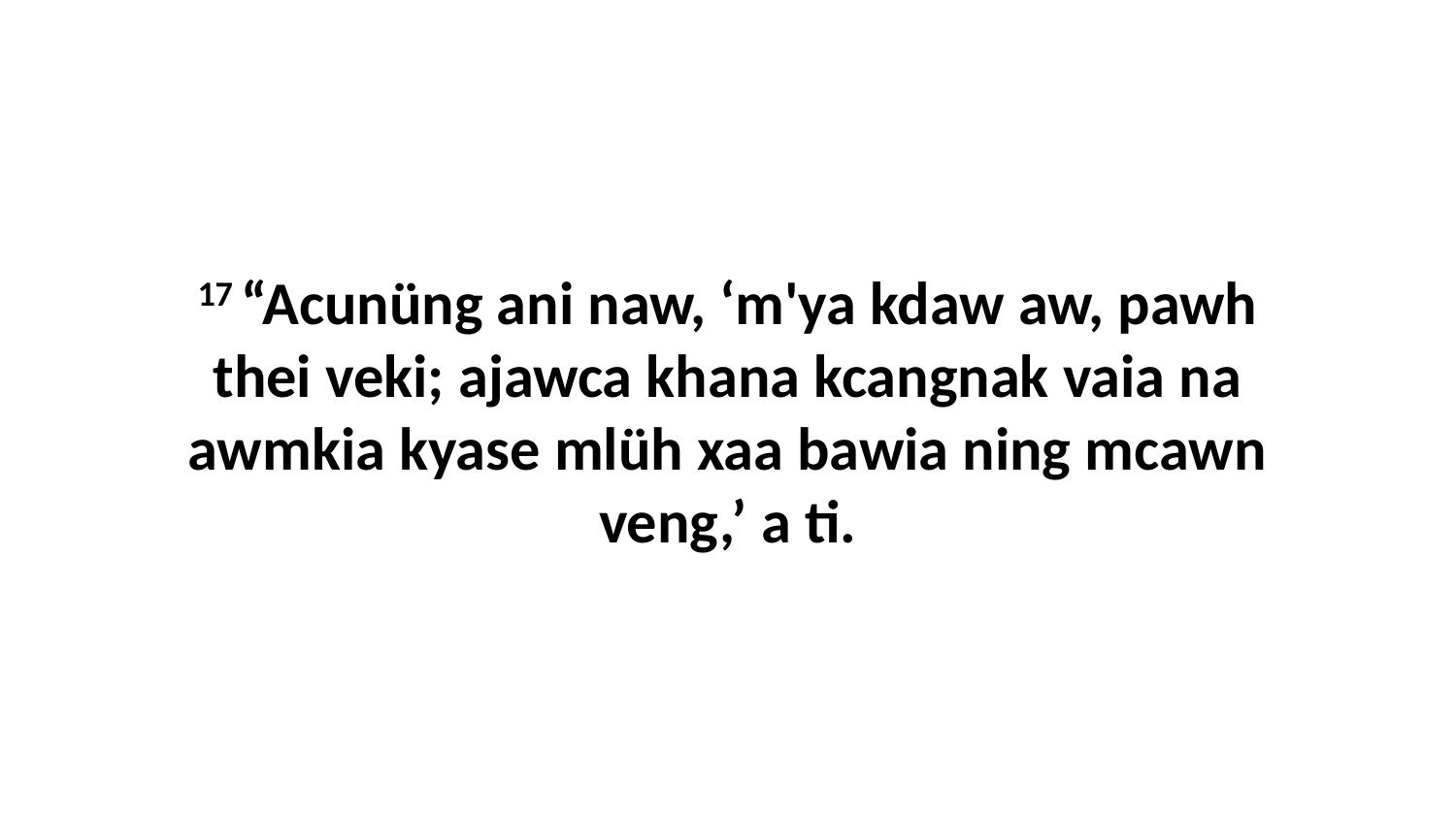

17 “Acunüng ani naw, ‘m'ya kdaw aw, pawh thei veki; ajawca khana kcangnak vaia na awmkia kyase mlüh xaa bawia ning mcawn veng,’ a ti.